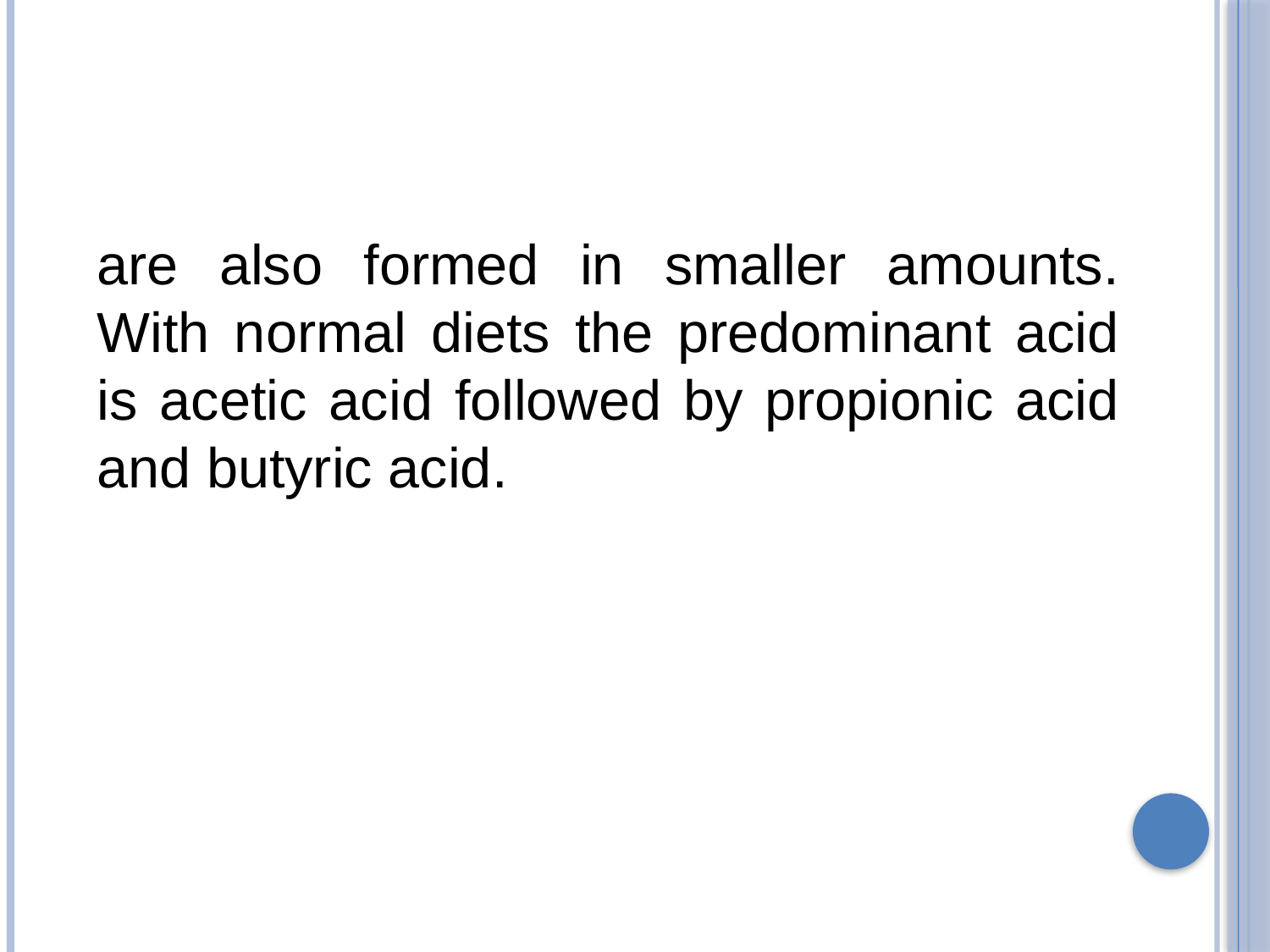

are also formed in smaller amounts. With normal diets the predominant acid is acetic acid followed by propionic acid and butyric acid.